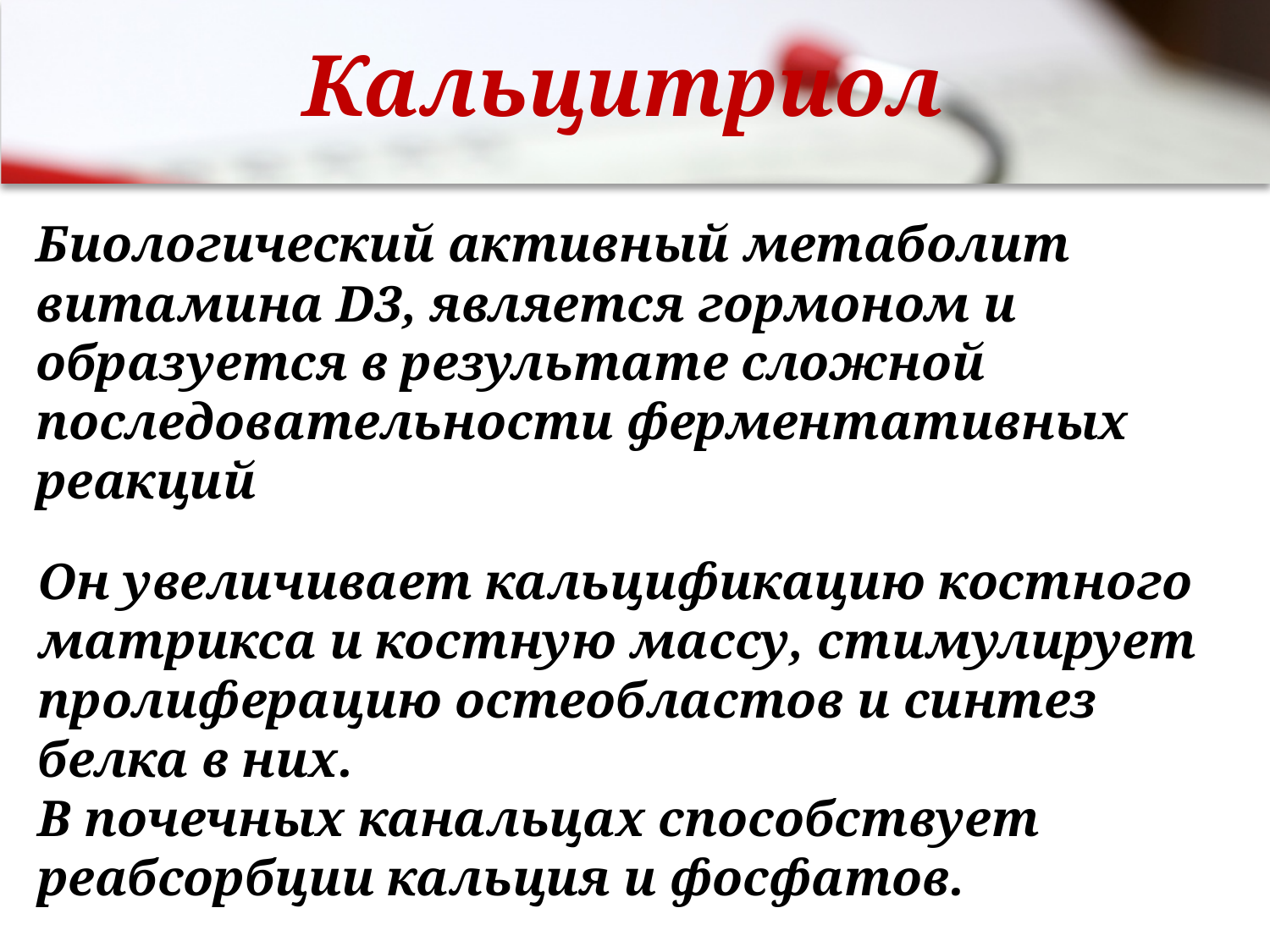

# Кальцитриол
Биологический активный метаболит витамина D3, является гормоном и образуется в результате сложной последовательности ферментативных реакций
Он увеличивает кальцификацию костного матрикса и костную массу, стимулирует пролиферацию остеобластов и синтез белка в них.
В почечных канальцах способствует реабсорбции кальция и фосфатов.